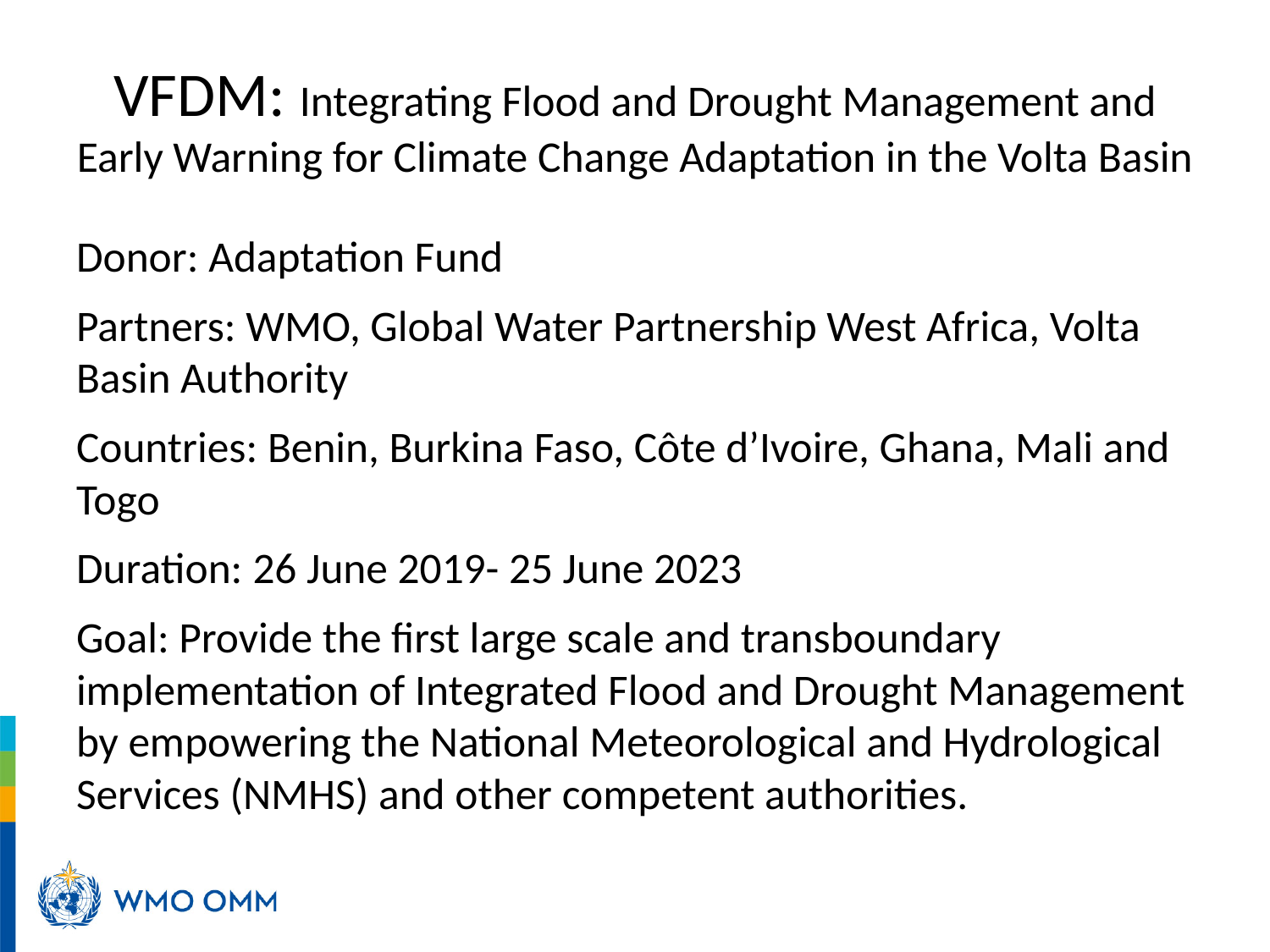

# VFDM: Integrating Flood and Drought Management and Early Warning for Climate Change Adaptation in the Volta Basin
Donor: Adaptation Fund
Partners: WMO, Global Water Partnership West Africa, Volta Basin Authority
Countries: Benin, Burkina Faso, Côte d’Ivoire, Ghana, Mali and Togo
Duration: 26 June 2019- 25 June 2023
Goal: Provide the first large scale and transboundary implementation of Integrated Flood and Drought Management by empowering the National Meteorological and Hydrological Services (NMHS) and other competent authorities.